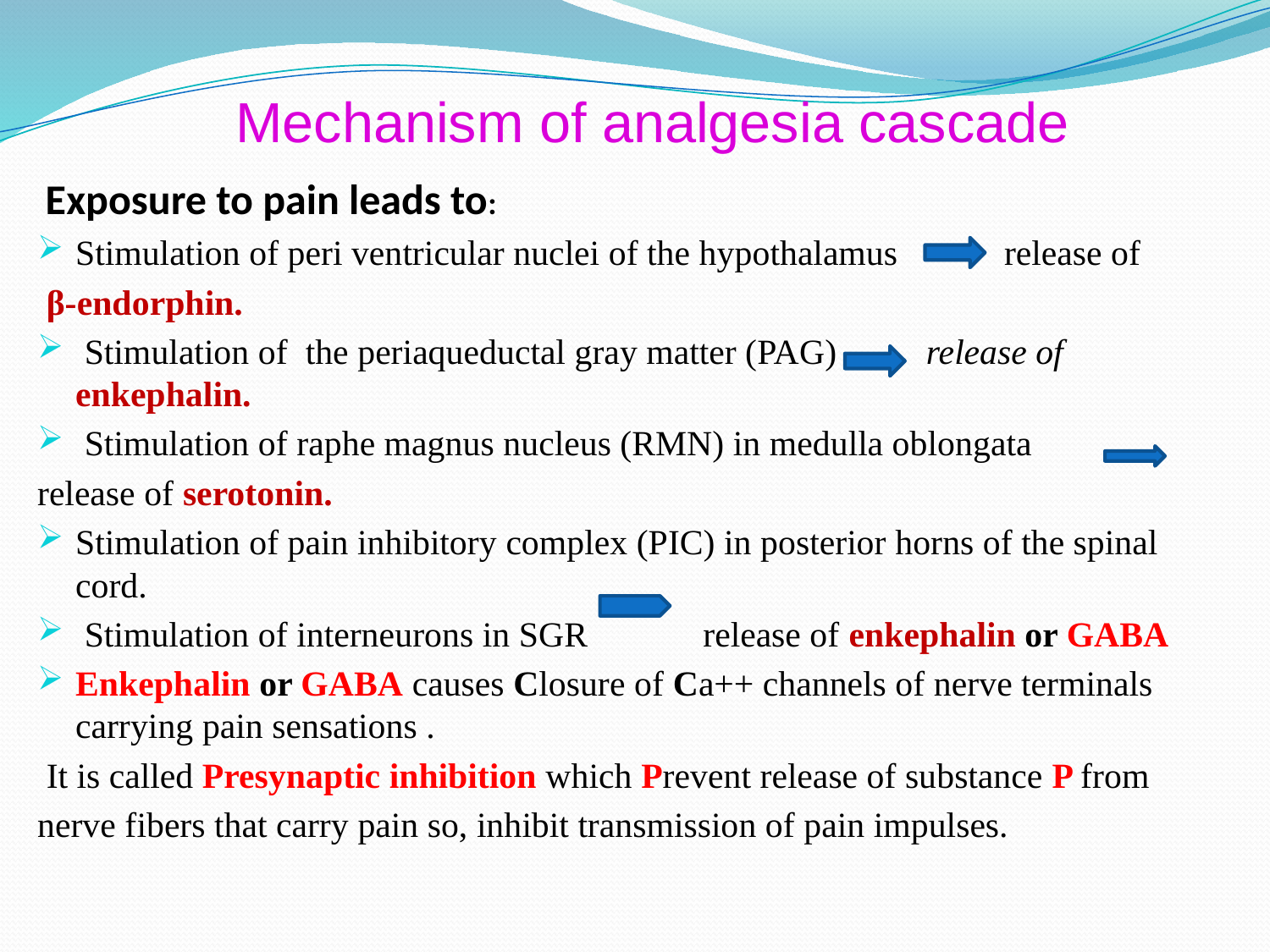

# Mechanism of analgesia cascade
 Exposure to pain leads to:
Stimulation of peri ventricular nuclei of the hypothalamus            release of
 β-endorphin.
 Stimulation of  the periaqueductal gray matter (PAG)          release of enkephalin.
 Stimulation of raphe magnus nucleus (RMN) in medulla oblongata
release of serotonin.
Stimulation of pain inhibitory complex (PIC) in posterior horns of the spinal cord.
 Stimulation of interneurons in SGR             release of enkephalin or GABA
Enkephalin or GABA causes Closure of Ca++ channels of nerve terminals carrying pain sensations .
 It is called Presynaptic inhibition which Prevent release of substance P from
nerve fibers that carry pain so, inhibit transmission of pain impulses.